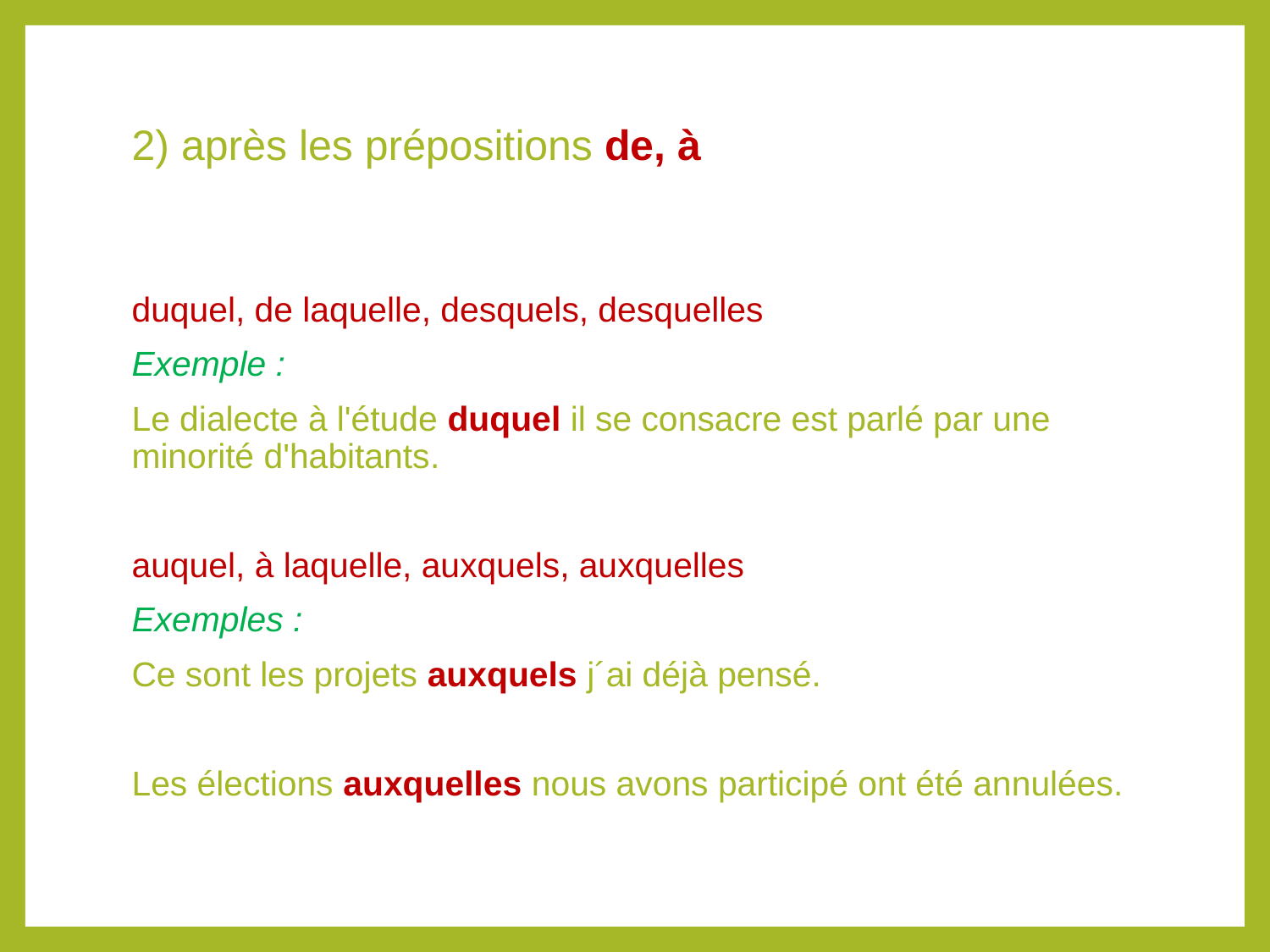

# 2) après les prépositions de, à
duquel, de laquelle, desquels, desquelles
Exemple :
Le dialecte à l'étude duquel il se consacre est parlé par une minorité d'habitants.

auquel, à laquelle, auxquels, auxquelles
Exemples :
Ce sont les projets auxquels j´ai déjà pensé.

Les élections auxquelles nous avons participé ont été annulées.